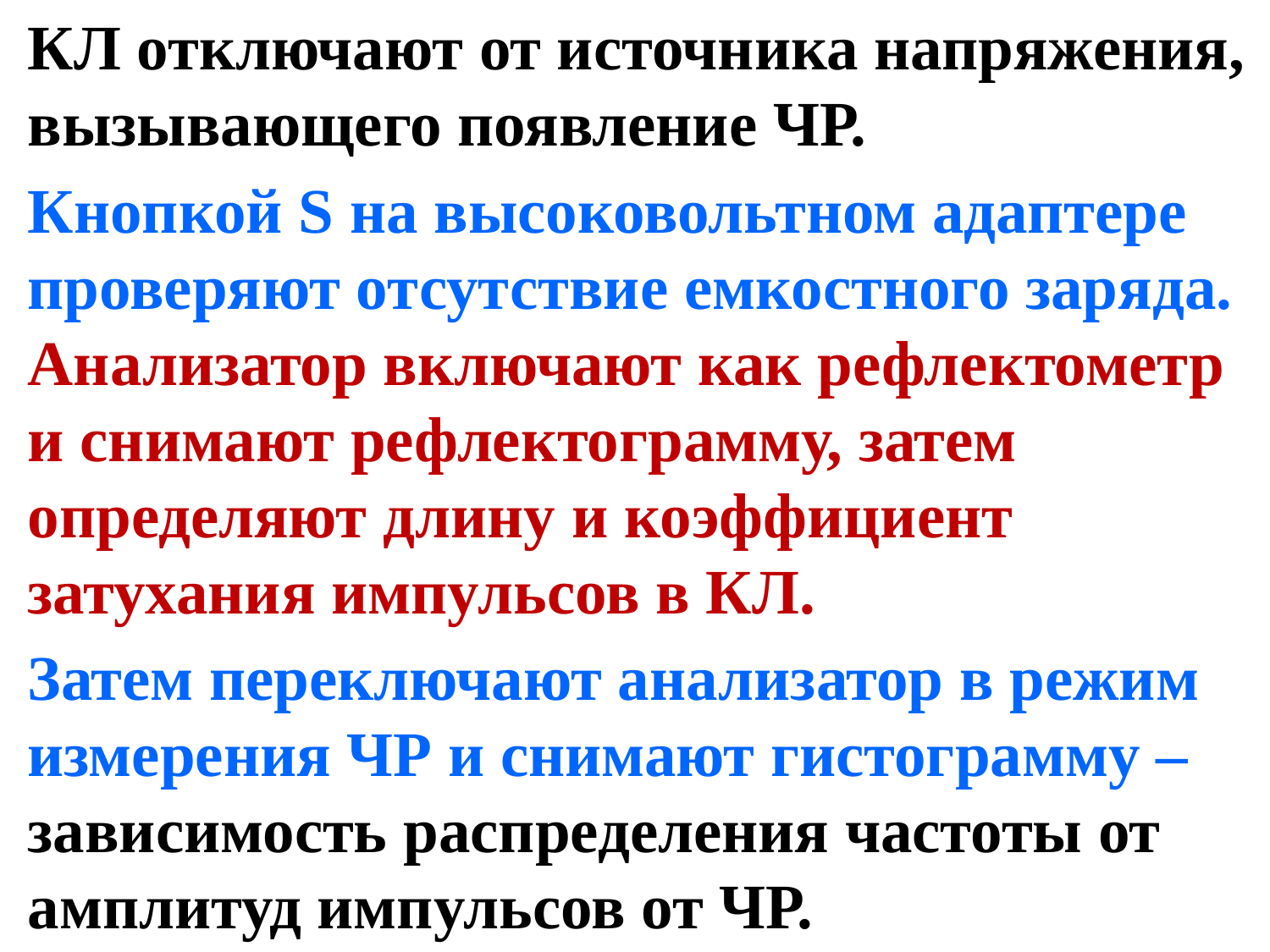

КЛ отключают от источника напряжения, вызывающего появление ЧР.
Кнопкой S на высоковольтном адаптере проверяют отсутствие емкостного заряда. Анализатор включают как рефлектометр и снимают рефлектограмму, затем определяют длину и коэффициент затухания импульсов в КЛ.
Затем переключают анализатор в режим измерения ЧР и снимают гистограмму – зависимость распределения частоты от амплитуд импульсов от ЧР.